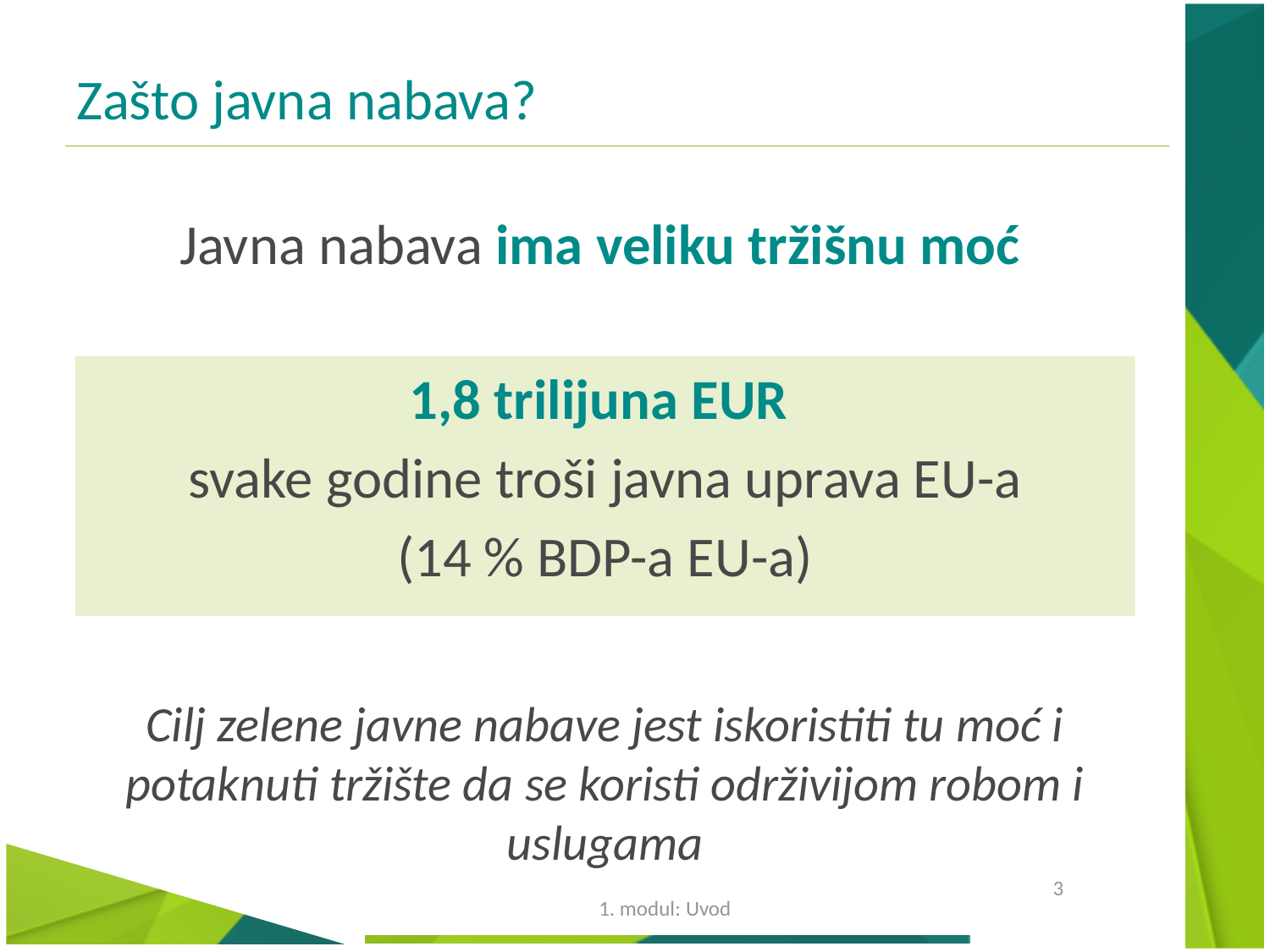

# Zašto javna nabava?
Javna nabava ima veliku tržišnu moć

1,8 trilijuna EUR
svake godine troši javna uprava EU-a
(14 % BDP-a EU-a)
Cilj zelene javne nabave jest iskoristiti tu moć i potaknuti tržište da se koristi održivijom robom i uslugama
3
1. modul: Uvod